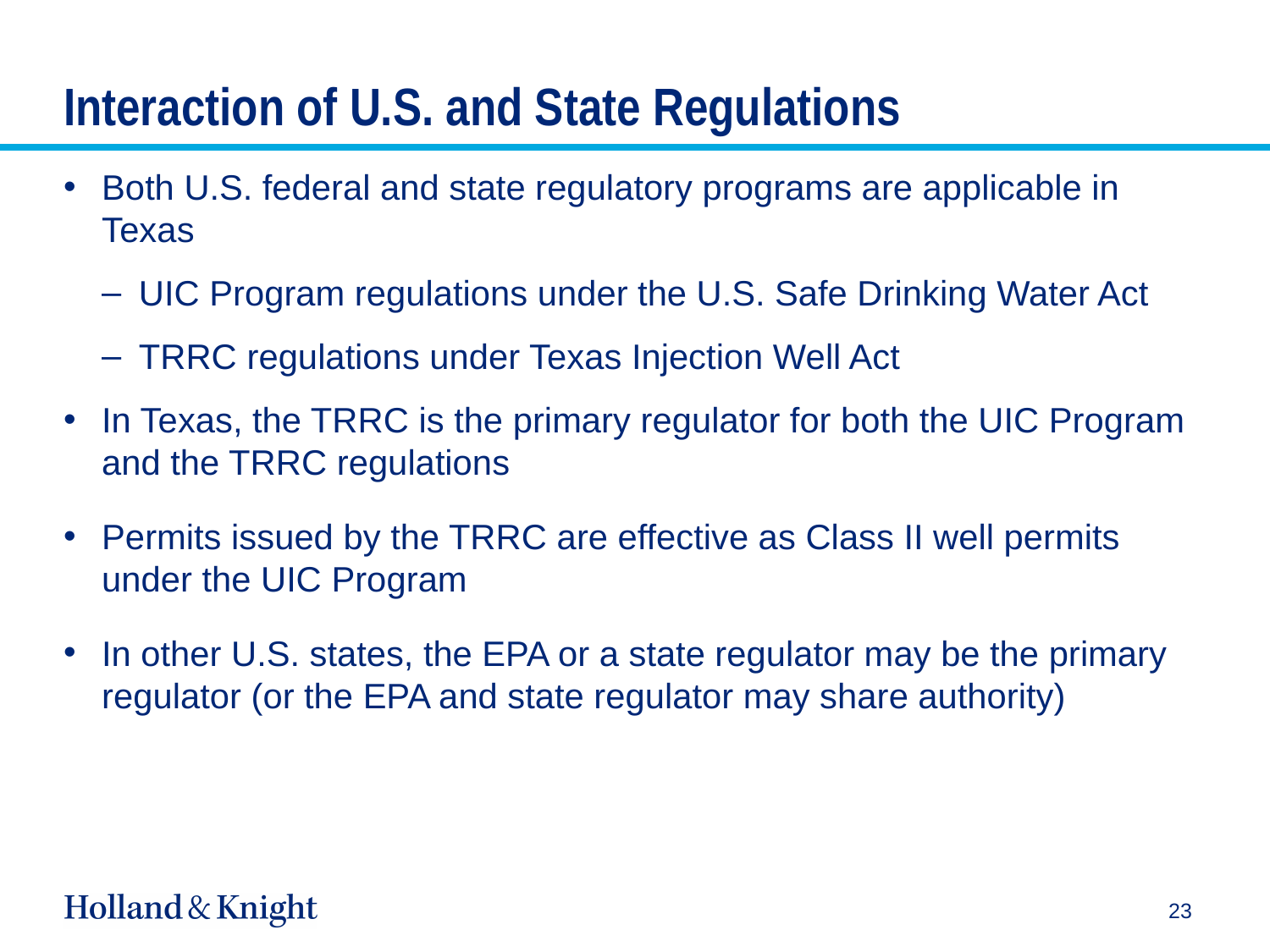

# Interaction of U.S. and State Regulations
Both U.S. federal and state regulatory programs are applicable in Texas
UIC Program regulations under the U.S. Safe Drinking Water Act
TRRC regulations under Texas Injection Well Act
In Texas, the TRRC is the primary regulator for both the UIC Program and the TRRC regulations
Permits issued by the TRRC are effective as Class II well permits under the UIC Program
In other U.S. states, the EPA or a state regulator may be the primary regulator (or the EPA and state regulator may share authority)

23